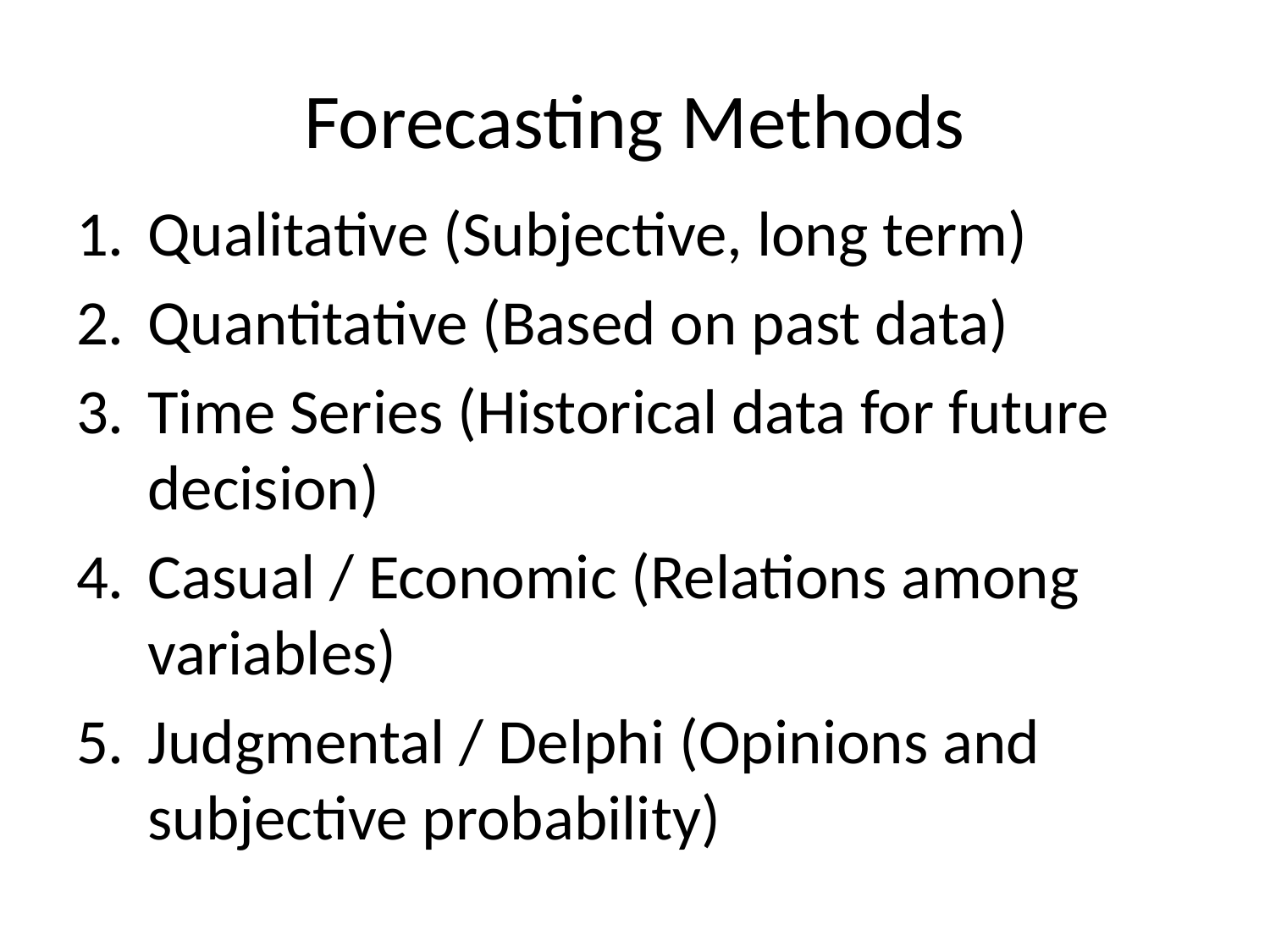

# Forecasting Methods
Qualitative (Subjective, long term)
Quantitative (Based on past data)
Time Series (Historical data for future decision)
Casual / Economic (Relations among variables)
Judgmental / Delphi (Opinions and subjective probability)